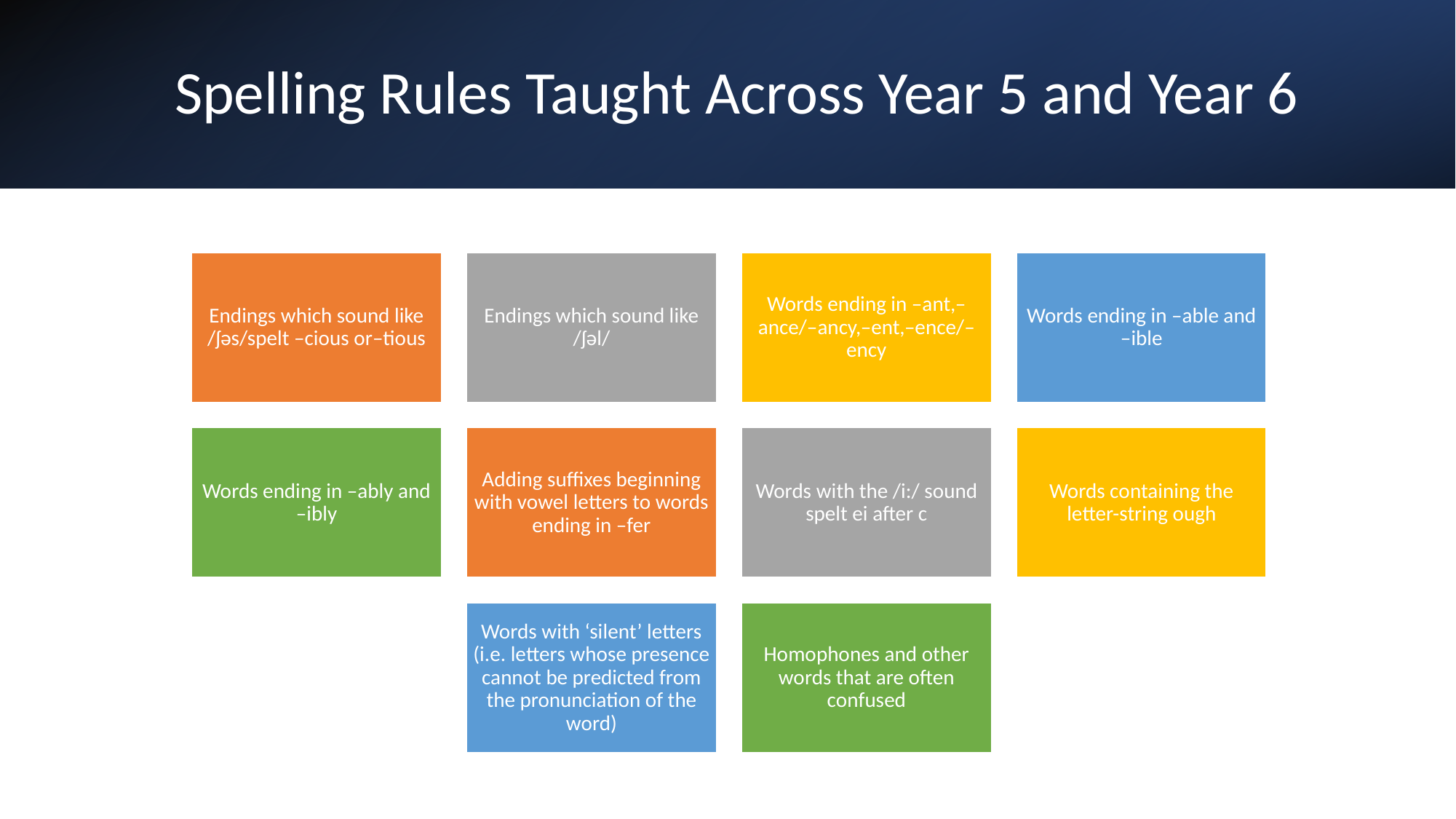

# Spelling Rules Taught Across Year 5 and Year 6
Endings which sound like /ʃəs/spelt –cious or–tious
Endings which sound like /ʃəl/
Words ending in –ant,–ance/–ancy,–ent,–ence/–ency
Words ending in –able and –ible
Words ending in –ably and –ibly
Adding suffixes beginning with vowel letters to words ending in –fer
Words with the /i:/ sound spelt ei after c
Words containing the letter-string ough
Words with ‘silent’ letters (i.e. letters whose presence cannot be predicted from the pronunciation of the word)
Homophones and other words that are often confused